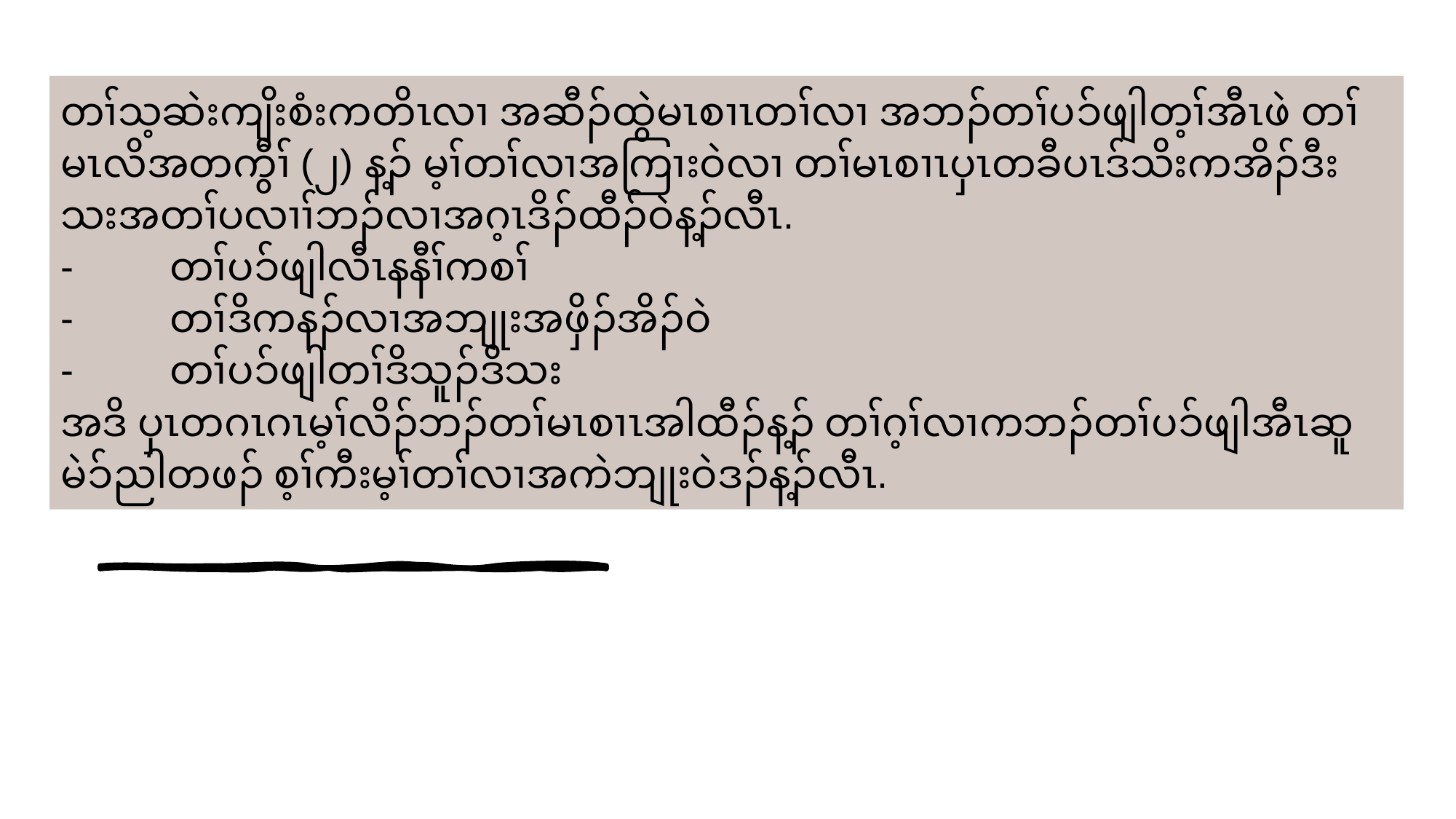

တၢ်သ့ဆဲးကျိးစံးကတိၤလၢ အဆီၣ်ထွဲမၤစၢၤတၢ်လၢ အဘၣ်တၢ်ပၥ်ဖျါတ့ၢ်အီၤဖဲ တၢ်မၤလိအတကွီၢ် (၂) န့ၣ် မ့ၢ်တၢ်လၢအကြၢးဝဲလၢ တၢ်မၤစၢၤပှၤတခီပၤဒ်သိးကအိၣ်ဒီး သးအတၢ်ပလၢၢ်ဘၣ်လၢအဂ့ၤဒိၣ်ထီၣ်ဝဲန့ၣ်လီၤ.
-	တၢ်ပၥ်ဖျါလီၤနနီၢ်ကစၢ်
-	တၢ်ဒိကနၣ်လၢအဘျုးအဖှိၣ်အိၣ်ဝဲ
-	တၢ်ပၥ်ဖျါတၢ်ဒိသူၣ်ဒိသး
အဒိ ပှၤတဂၤဂၤမ့ၢ်လိၣ်ဘၣ်တၢ်မၤစၢၤအါထီၣ်န့ၣ် တၢ်ဂ့ၢ်လၢကဘၣ်တၢ်ပၥ်ဖျါအီၤဆူမဲၥ်ညါတဖၣ် စ့ၢ်ကီးမ့ၢ်တၢ်လၢအကဲဘျုးဝဲဒၣ်န့ၣ်လီၤ.